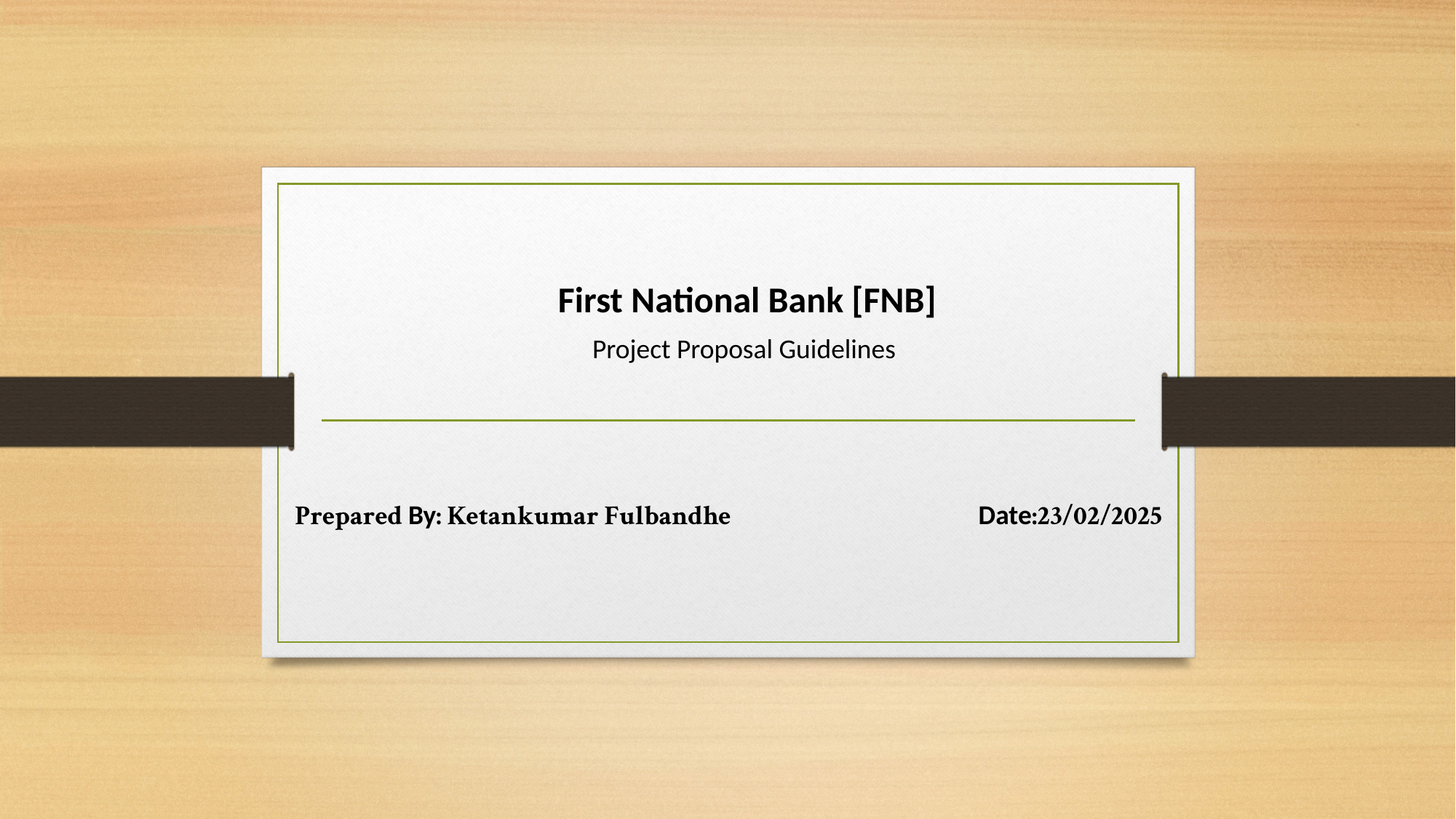

First National Bank [FNB]
Project Proposal Guidelines
Prepared By: Ketankumar Fulbandhe
Date:23/02/2025